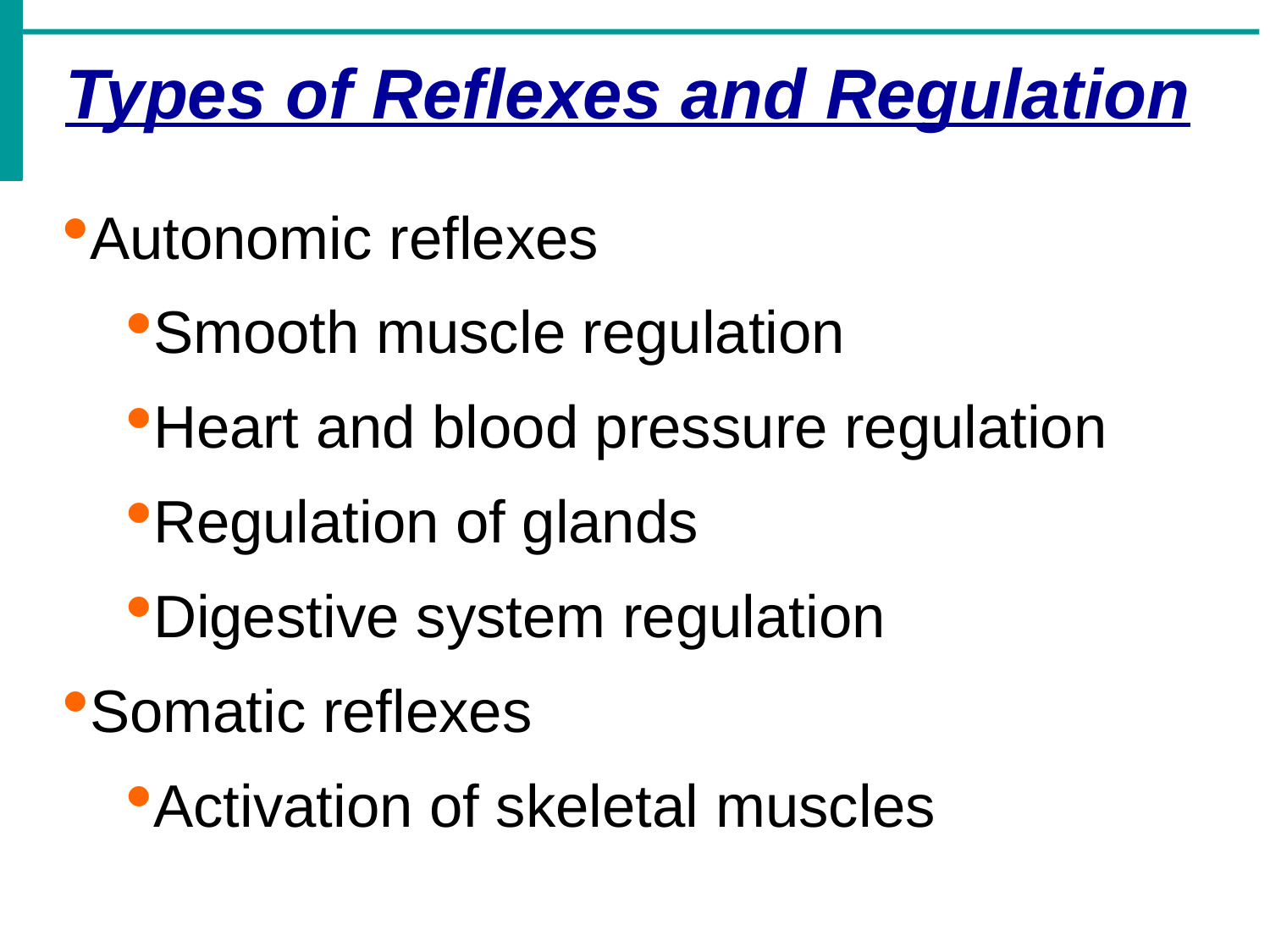

Types of Reflexes and Regulation
Autonomic reflexes
Smooth muscle regulation
Heart and blood pressure regulation
Regulation of glands
Digestive system regulation
Somatic reflexes
Activation of skeletal muscles